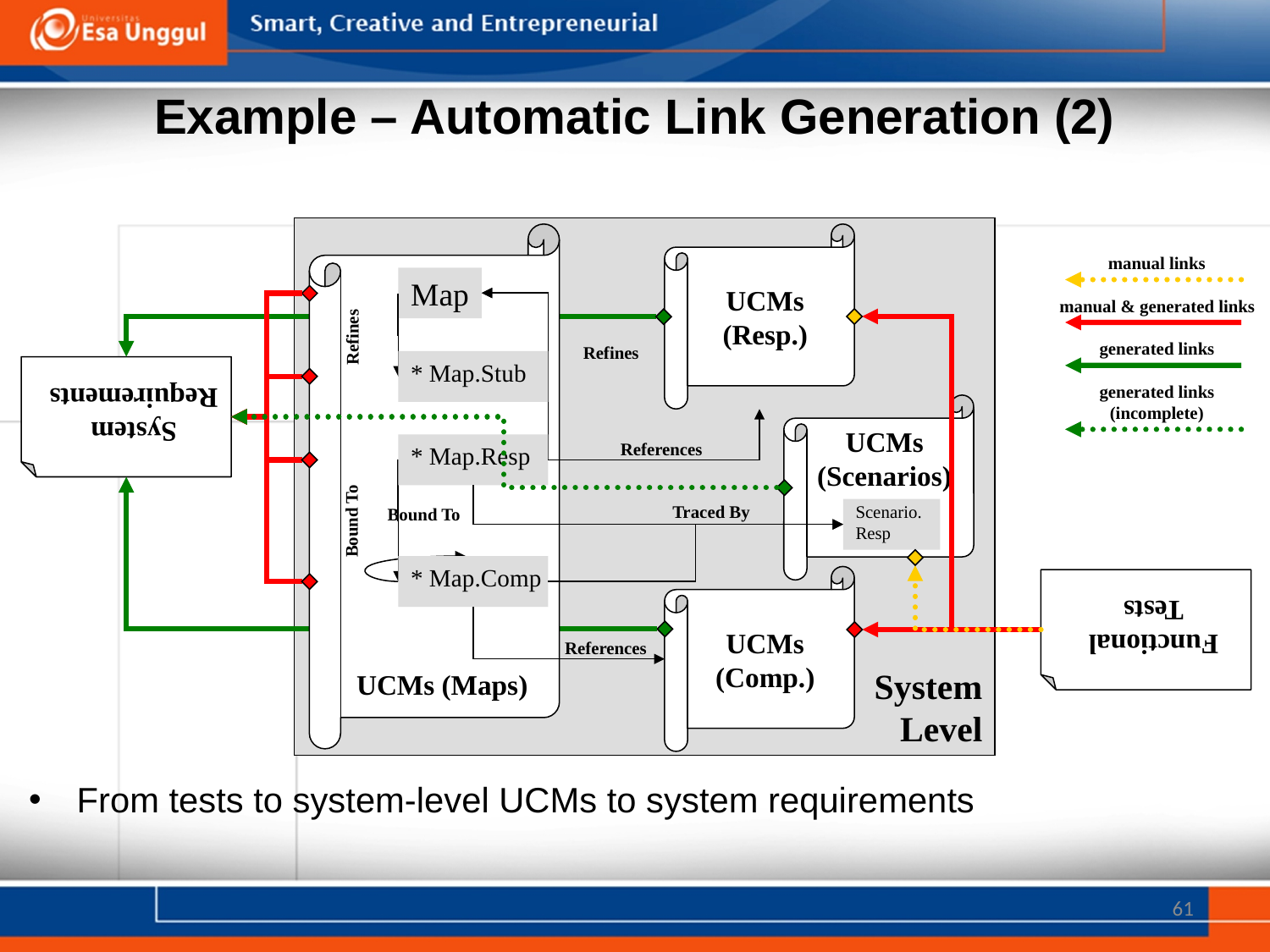

# Example – Automatic Link Generation (2)

From tests to system-level UCMs to system requirements
System
Level

UCMs (Maps)
UCMs
(Resp.)
manual links
Map

manual & generated links

System
Requirements
Refines

generated links
Refines
* Map.Stub

generated links
(incomplete)
UCMs
(Scenarios)

References
* Map.Resp

Traced By
Bound To
Scenario.Resp
Bound To
Functional
Tests

* Map.Comp
UCMs
(Comp.)

References
61